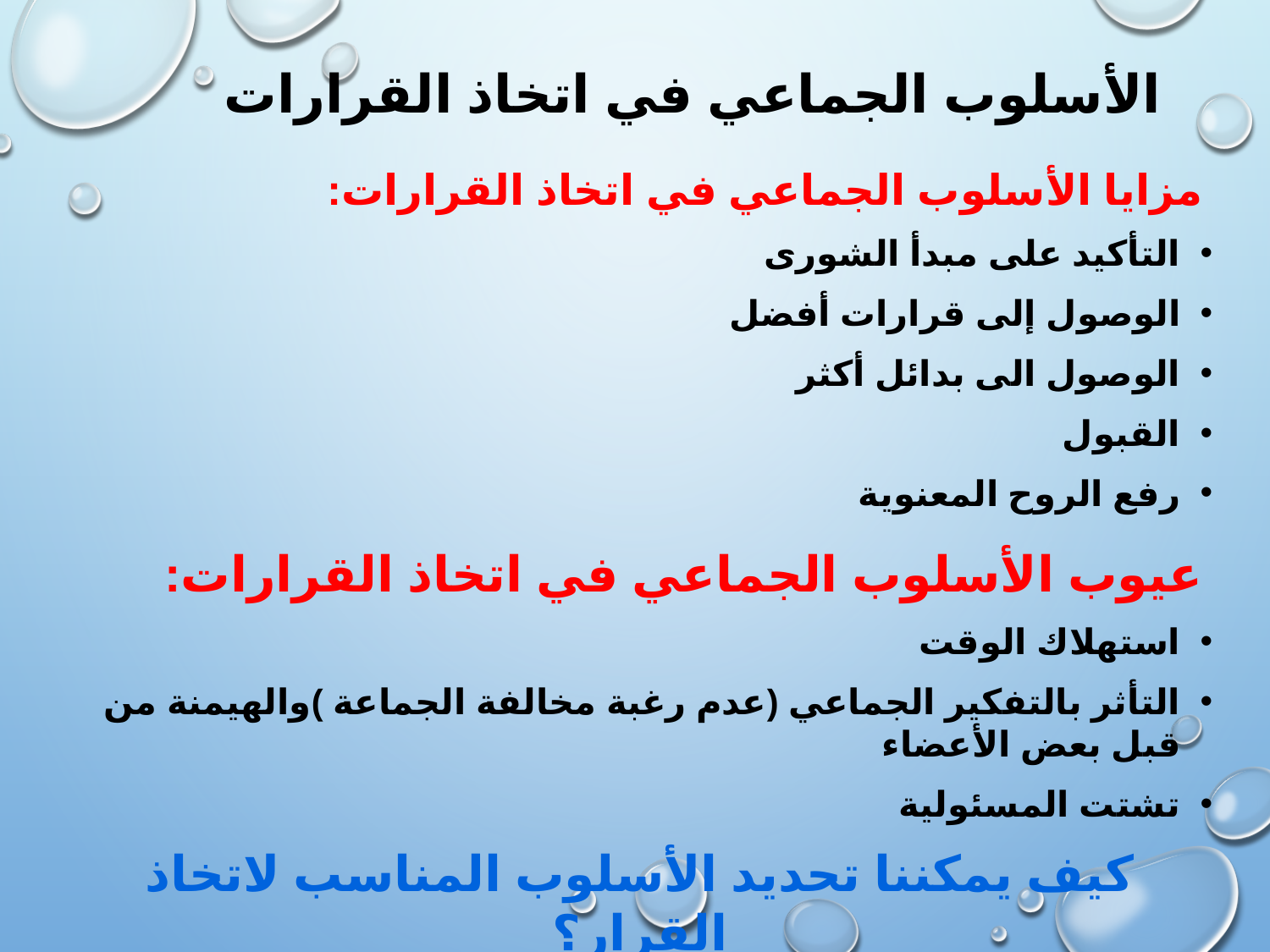

# الأسلوب الجماعي في اتخاذ القرارات
مزايا الأسلوب الجماعي في اتخاذ القرارات:
التأكيد على مبدأ الشورى
الوصول إلى قرارات أفضل
الوصول الى بدائل أكثر
القبول
رفع الروح المعنوية
عيوب الأسلوب الجماعي في اتخاذ القرارات:
استهلاك الوقت
التأثر بالتفكير الجماعي (عدم رغبة مخالفة الجماعة )والهيمنة من قبل بعض الأعضاء
تشتت المسئولية
كيف يمكننا تحديد الأسلوب المناسب لاتخاذ القرار؟